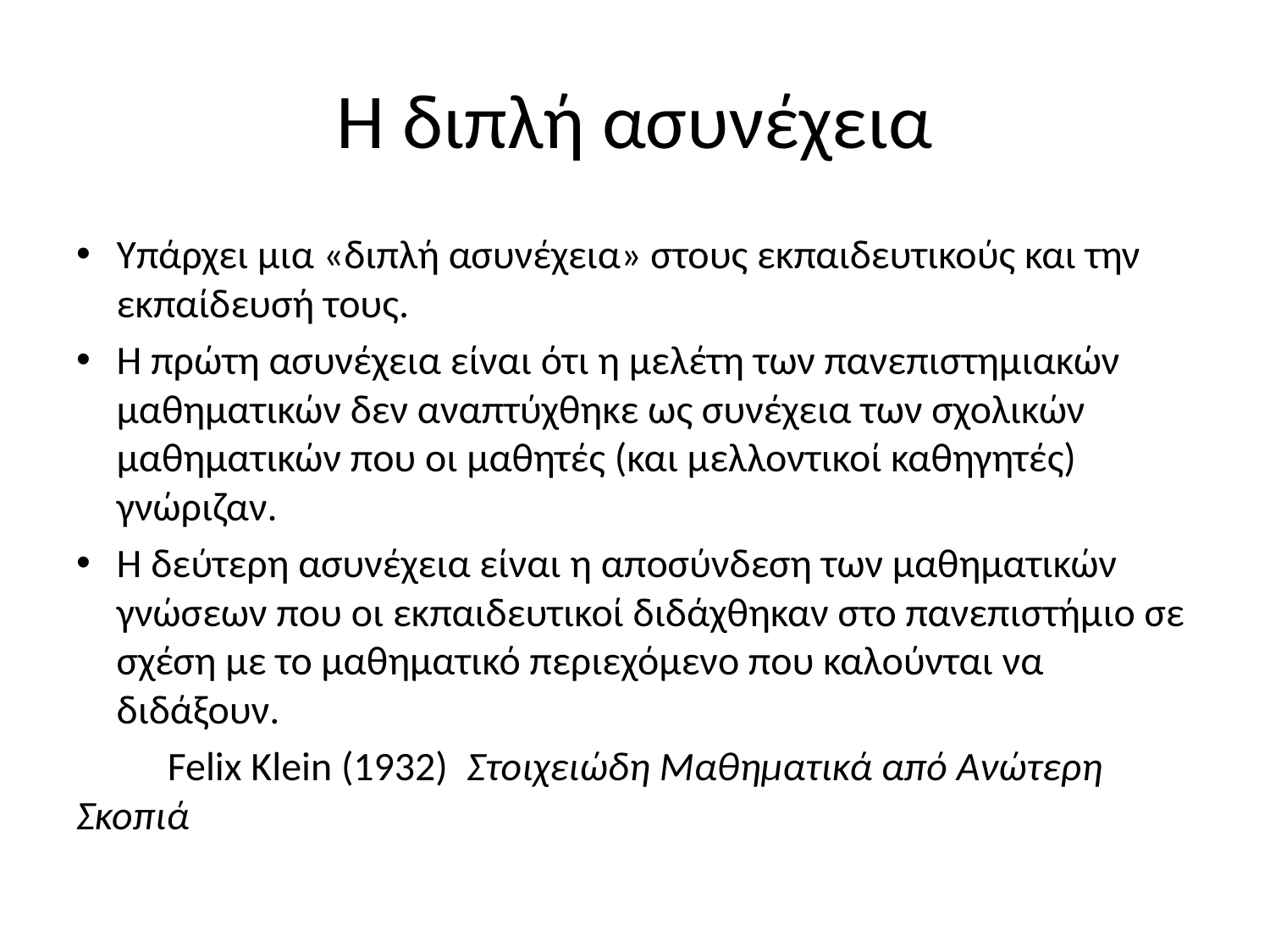

# Η διπλή ασυνέχεια
Υπάρχει μια «διπλή ασυνέχεια» στους εκπαιδευτικούς και την εκπαίδευσή τους.
Η πρώτη ασυνέχεια είναι ότι η μελέτη των πανεπιστημιακών μαθηματικών δεν αναπτύχθηκε ως συνέχεια των σχολικών μαθηματικών που οι μαθητές (και μελλοντικοί καθηγητές) γνώριζαν.
Η δεύτερη ασυνέχεια είναι η αποσύνδεση των μαθηματικών γνώσεων που οι εκπαιδευτικοί διδάχθηκαν στο πανεπιστήμιο σε σχέση με το μαθηματικό περιεχόμενο που καλούνται να διδάξουν.
			Felix Klein (1932)  Στοιχειώδη Μαθηματικά από Ανώτερη Σκοπιά